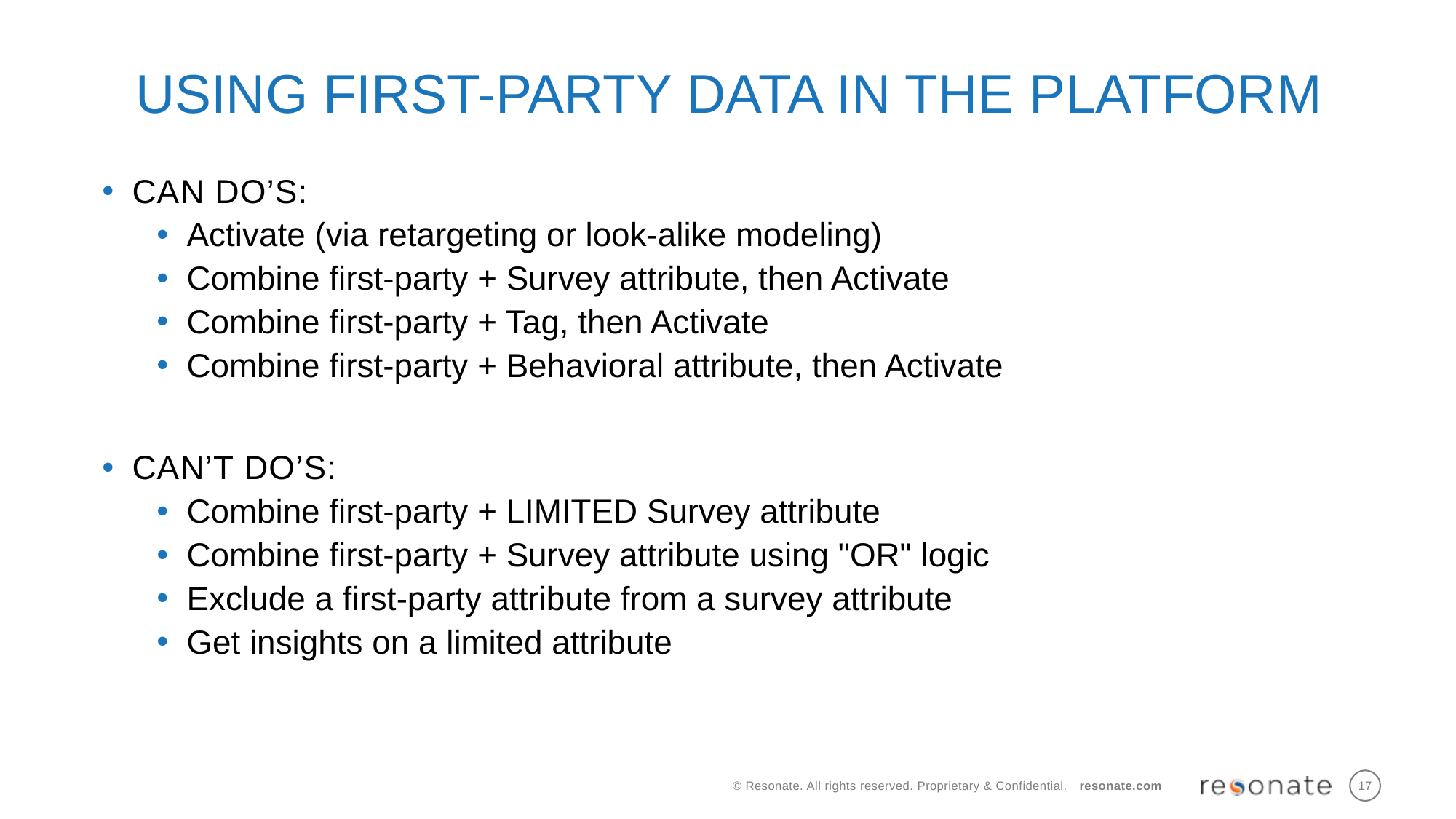

Using First-party data in the platform
CAN DO’S:
Activate (via retargeting or look-alike modeling)
Combine first-party + Survey attribute, then Activate
Combine first-party + Tag, then Activate
Combine first-party + Behavioral attribute, then Activate

CAN’T DO’S:
Combine first-party + LIMITED Survey attribute
Combine first-party + Survey attribute using "OR" logic
Exclude a first-party attribute from a survey attribute​
Get insights on a limited attribute